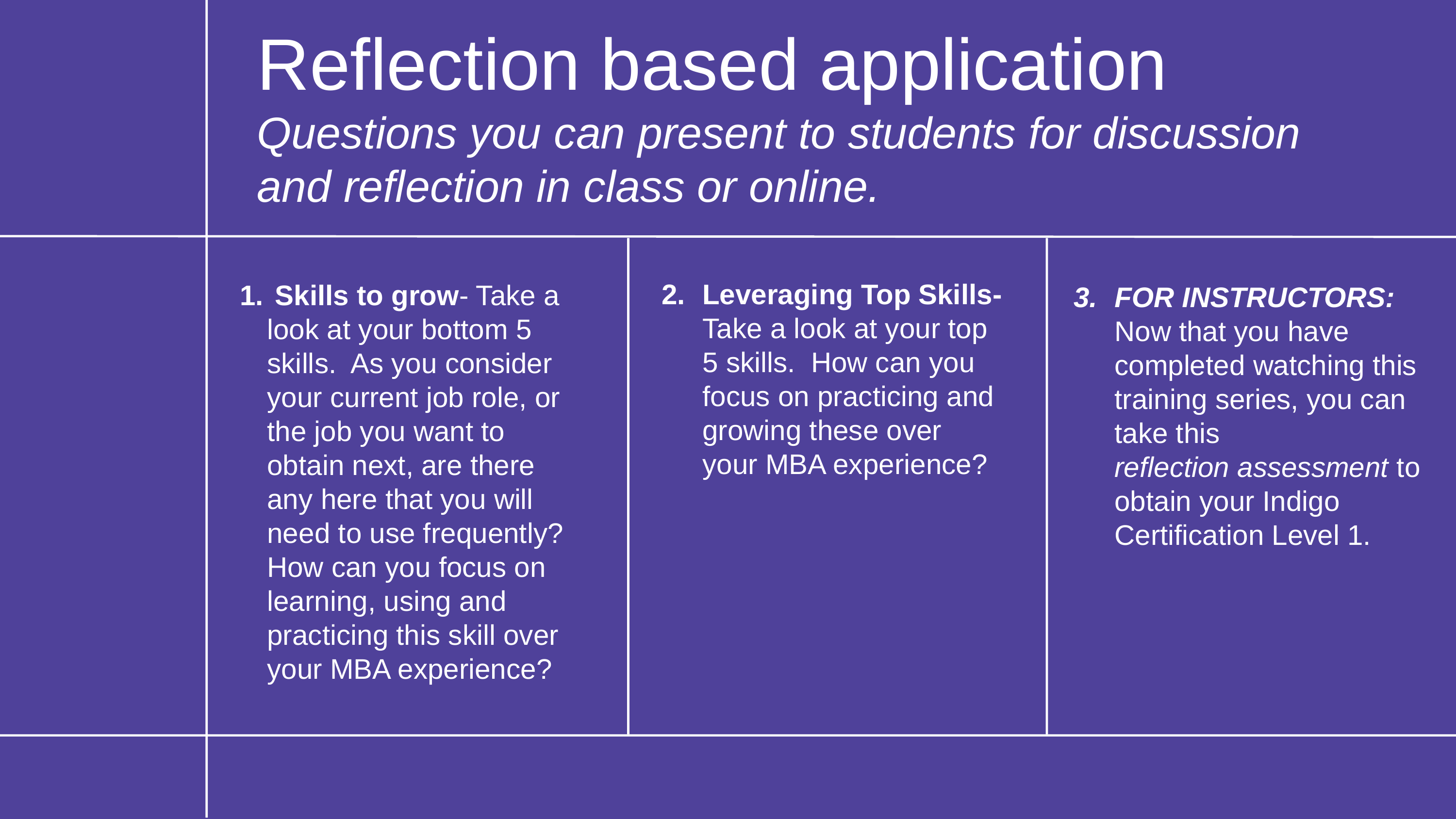

Reflection based application
Questions you can present to students for discussion and reflection in class or online.

Leveraging Top Skills- Take a look at your top 5 skills.  How can you focus on practicing and growing these over your MBA experience?
 Skills to grow- Take a look at your bottom 5 skills.  As you consider your current job role, or the job you want to obtain next, are there any here that you will need to use frequently?  How can you focus on learning, using and practicing this skill over your MBA experience?
FOR INSTRUCTORS:  Now that you have completed watching this training series, you can take this reflection assessment to obtain your Indigo Certification Level 1.